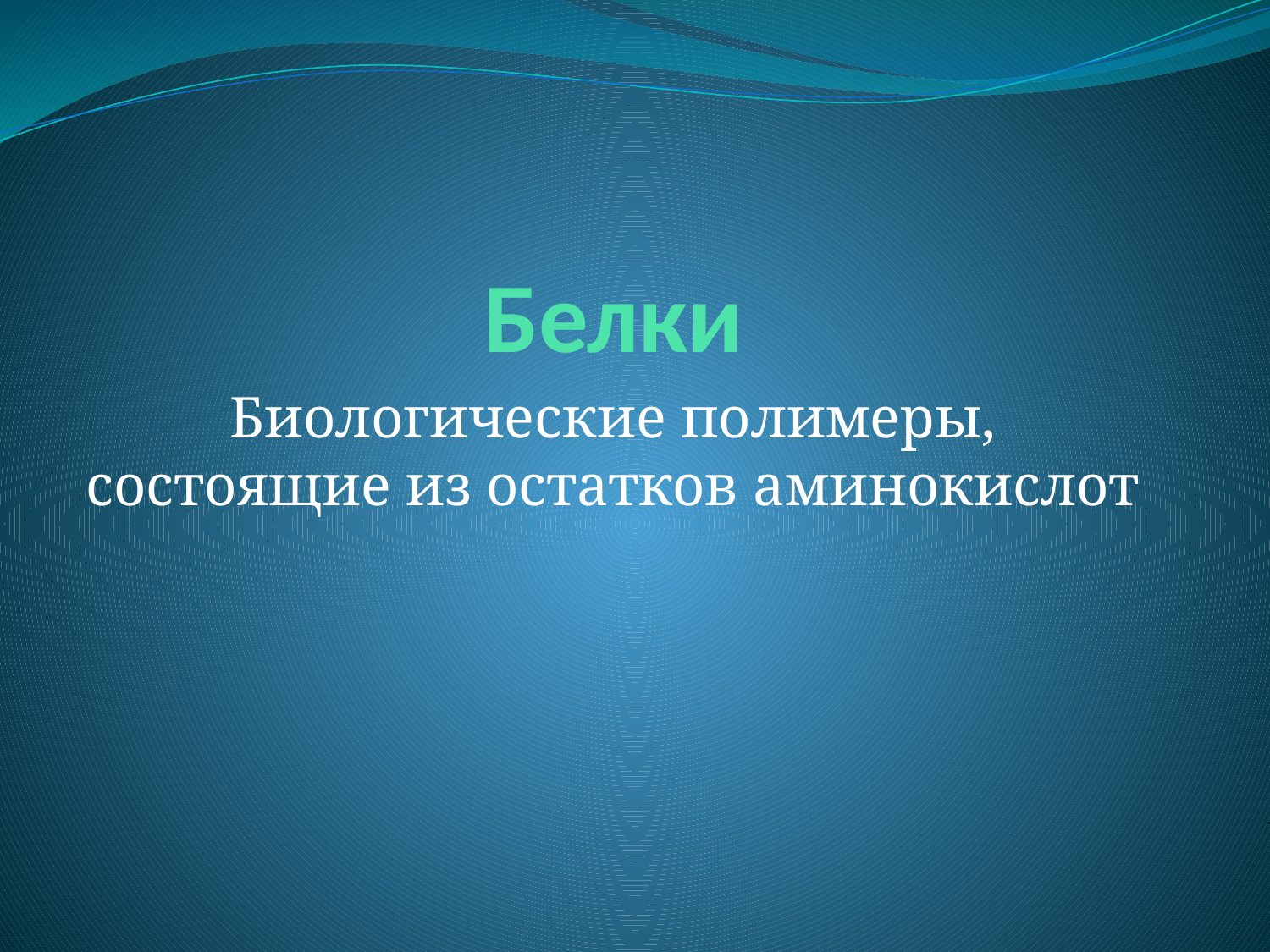

# Белки
Биологические полимеры, состоящие из остатков аминокислот